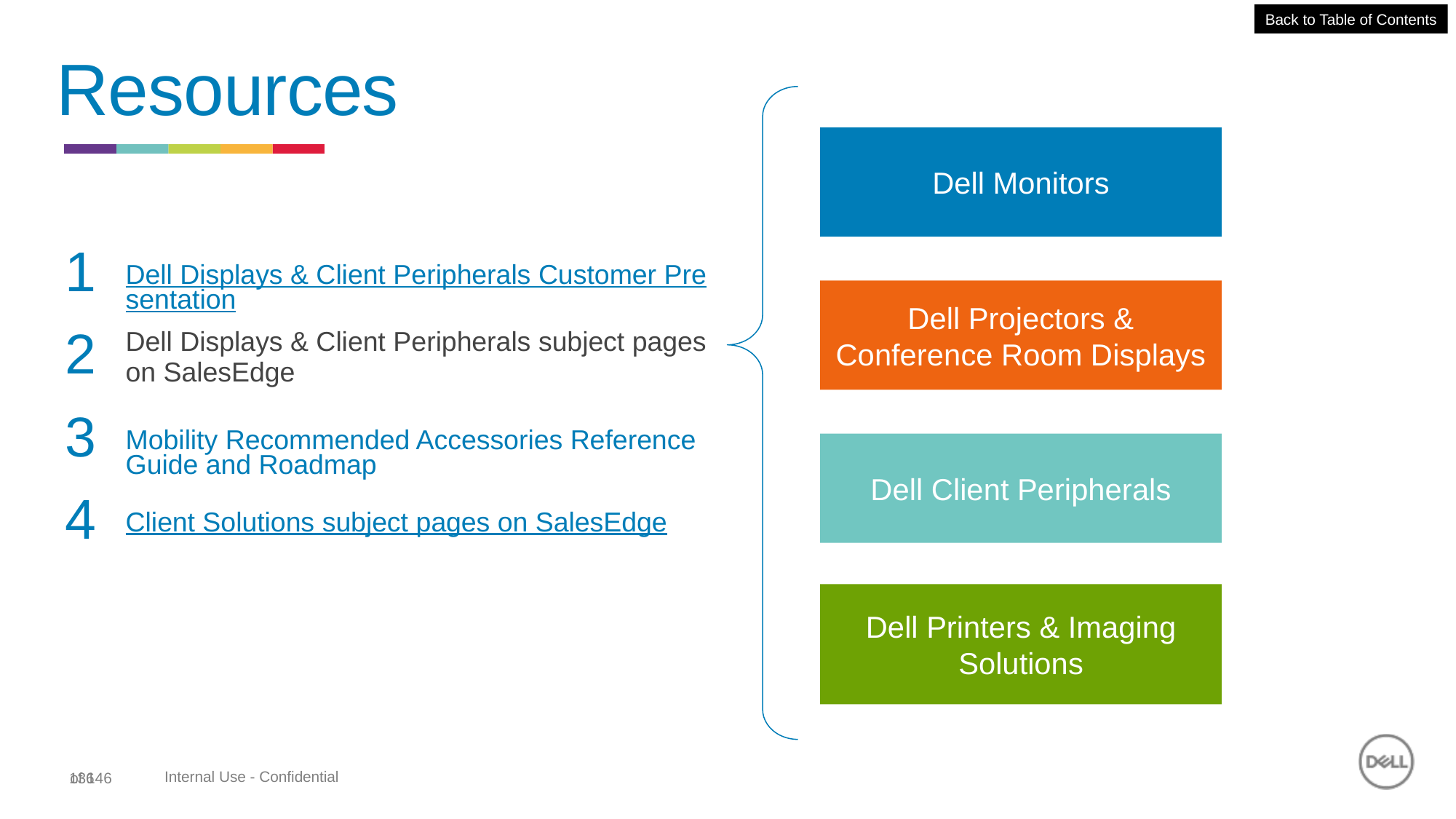

Back to Table of Contents
# Resources

Dell Monitors

| 1 | Dell Displays & Client Peripherals Customer Presentation |
| --- | --- |
| 2 | Dell Displays & Client Peripherals subject pages on SalesEdge |
| 3 | Mobility Recommended Accessories Reference Guide and Roadmap |
| 4 | Client Solutions subject pages on SalesEdge |
Dell Projectors & Conference Room Displays
Dell Client Peripherals
Dell Printers & Imaging Solutions